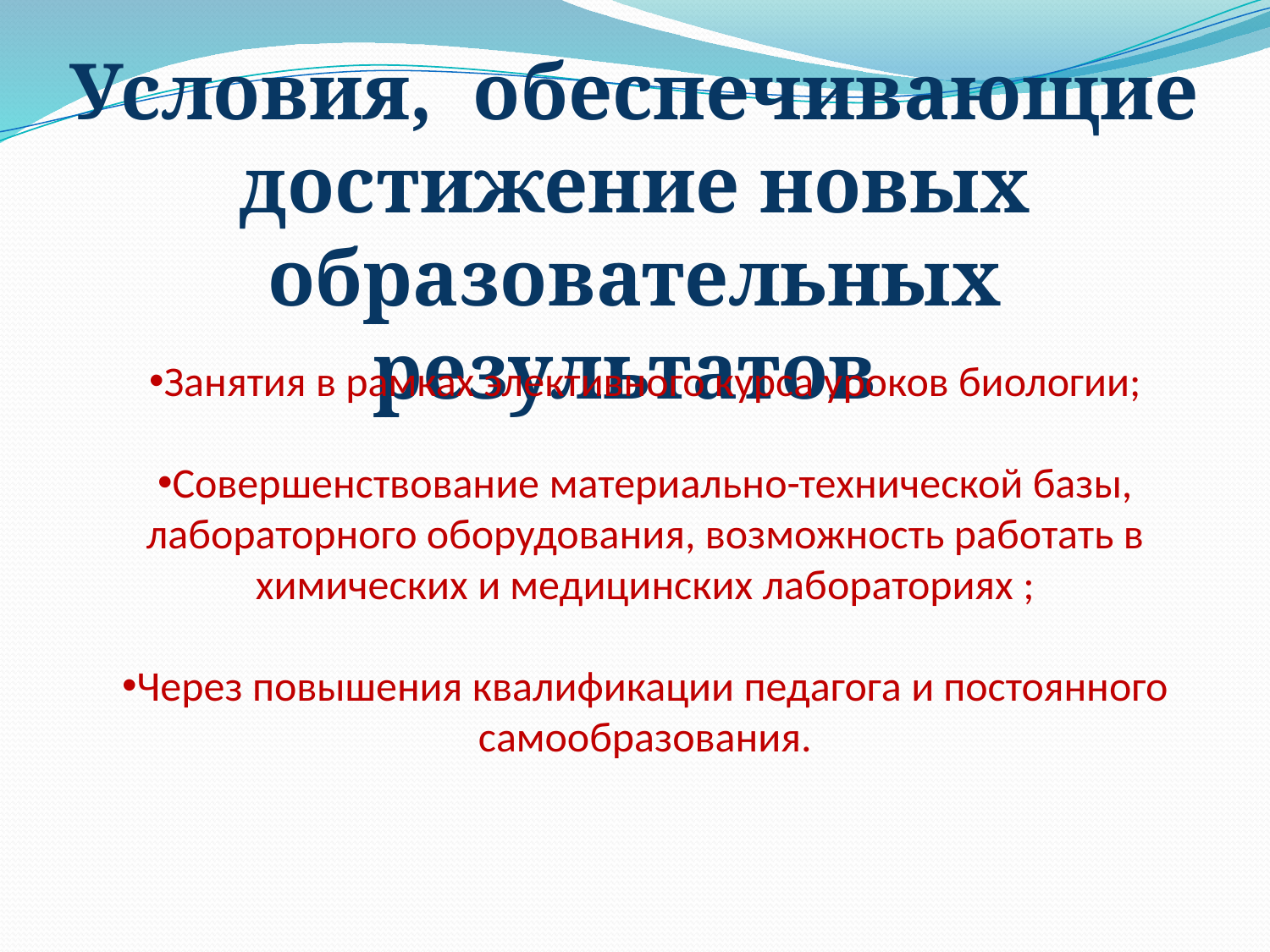

Условия,  обеспечивающие достижение новых образовательных результатов
Занятия в рамках элективного курса уроков биологии;

Совершенствование материально-технической базы, лабораторного оборудования, возможность работать в химических и медицинских лабораториях ;

Через повышения квалификации педагога и постоянного самообразования.